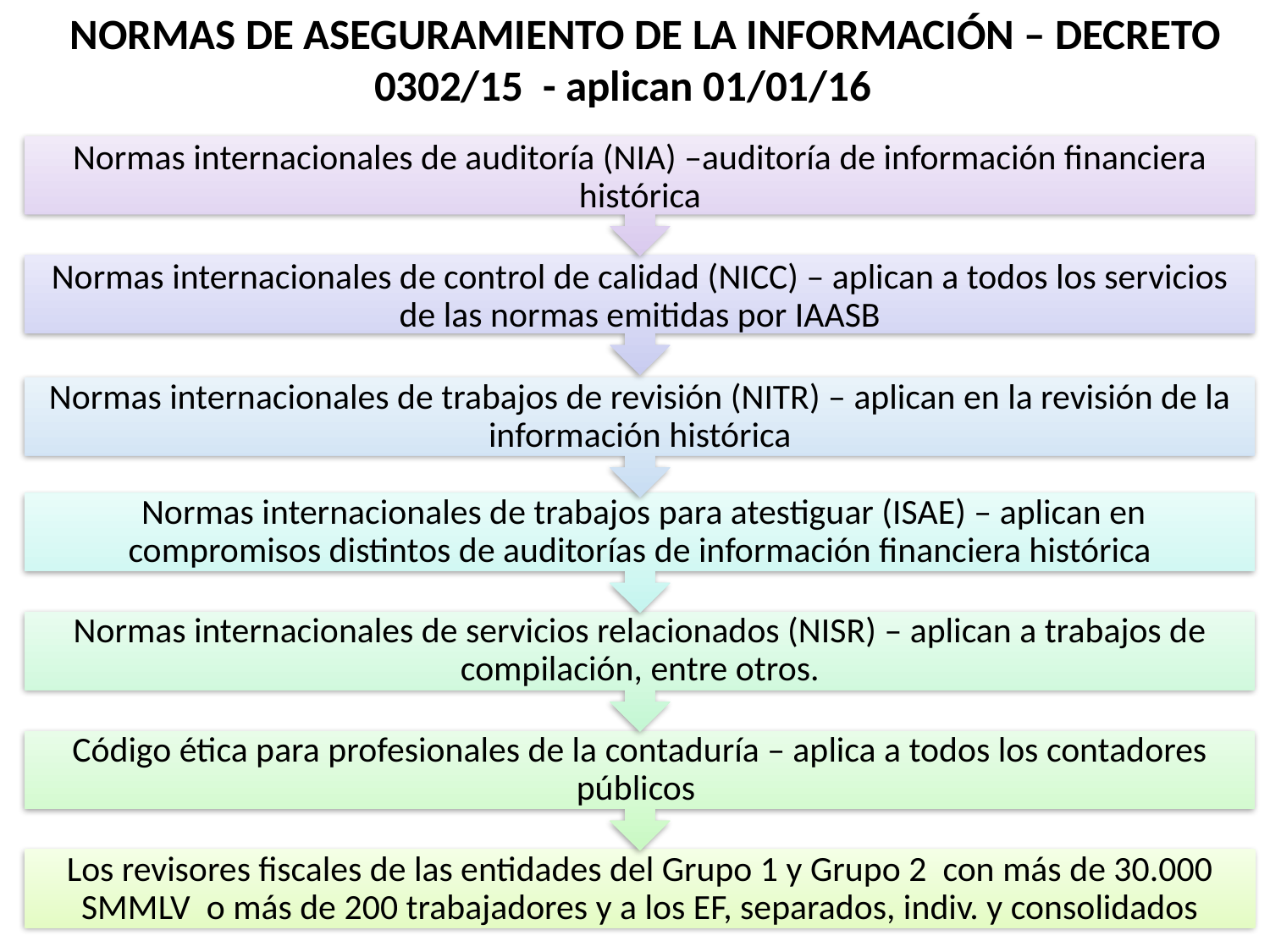

# NORMAS DE ASEGURAMIENTO DE LA INFORMACIÓN – DECRETO 0302/15  - aplican 01/01/16
Los revisores fiscales de las entidades del Grupo 1 y Grupo 2  con más de 30.000 SMMLV  o más de 200 trabajadores y a los EF, separados, indiv. y consolidados
Código ética para profesionales de la contaduría – aplica a todos los contadores públicos
Normas internacionales de servicios relacionados (NISR) – aplican a trabajos de compilación, entre otros.
 Normas internacionales de trabajos para atestiguar (ISAE) – aplican en compromisos distintos de auditorías de información financiera histórica
Normas internacionales de trabajos de revisión (NITR) – aplican en la revisión de la información histórica

Normas internacionales de control de calidad (NICC) – aplican a todos los servicios de las normas emitidas por IAASB

Normas internacionales de auditoría (NIA) –auditoría de información financiera histórica